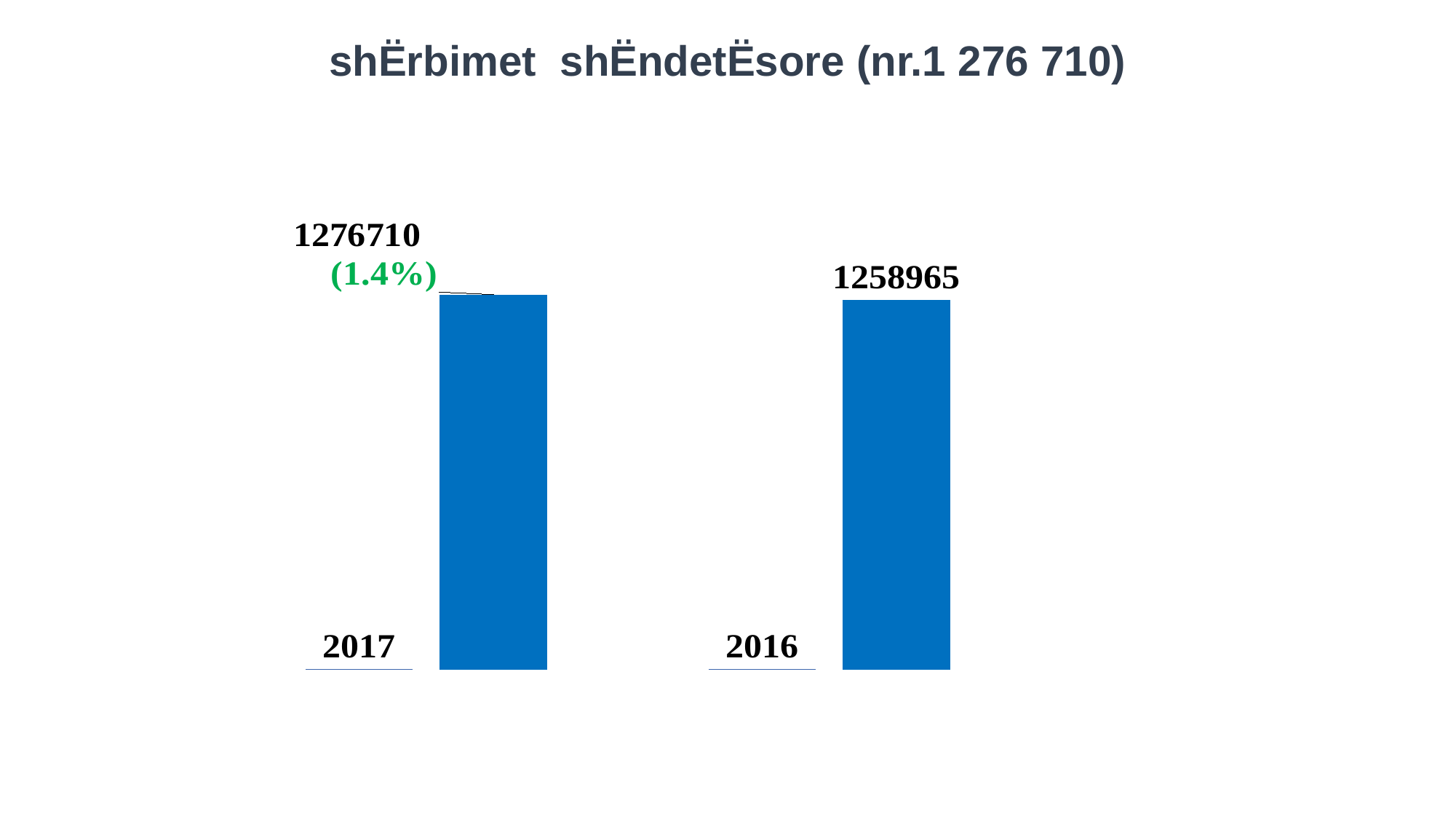

# shËrbimet  shËndetËsore (nr.1 276 710)

### Chart

| Category |  |  |
|---|---|---|